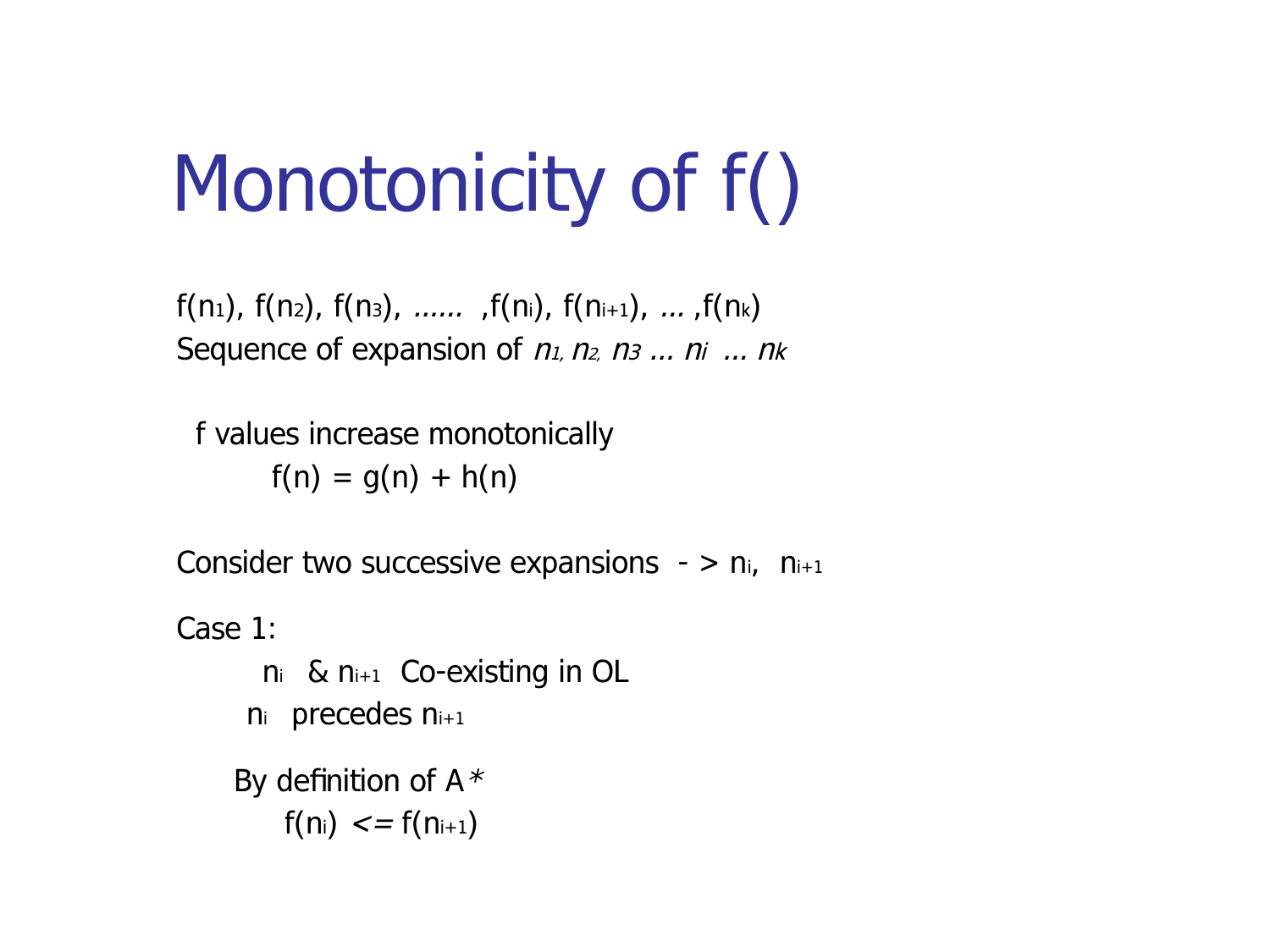

# Monotonicity of f()
f(n1), f(n2), f(n3), ……  ,f(ni), f(ni+1), … ,f(nk)
Sequence of expansion of n1, n2, n3 … ni  … nk

  f values increase monotonically
          f(n) = g(n) + h(n)

Consider two successive expansions  - > ni,  ni+1

Case 1:
         ni   & ni+1   Co-existing in OL
	   ni   precedes ni+1

      By definition of A*
	       f(ni) <= f(ni+1)